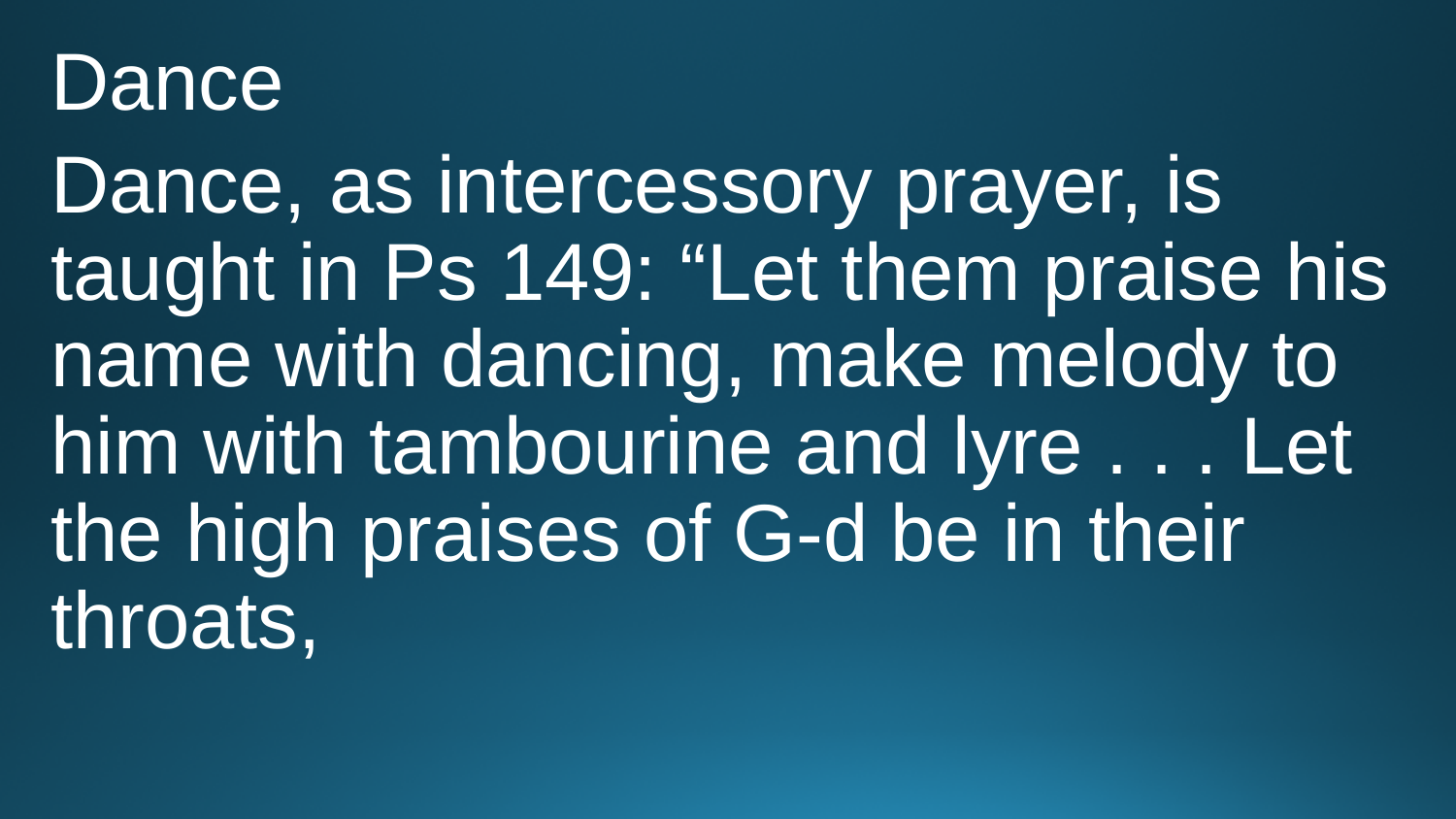

Dance
Dance, as intercessory prayer, is taught in Ps 149: “Let them praise his name with dancing, make melody to him with tambourine and lyre . . . Let the high praises of G-d be in their throats,